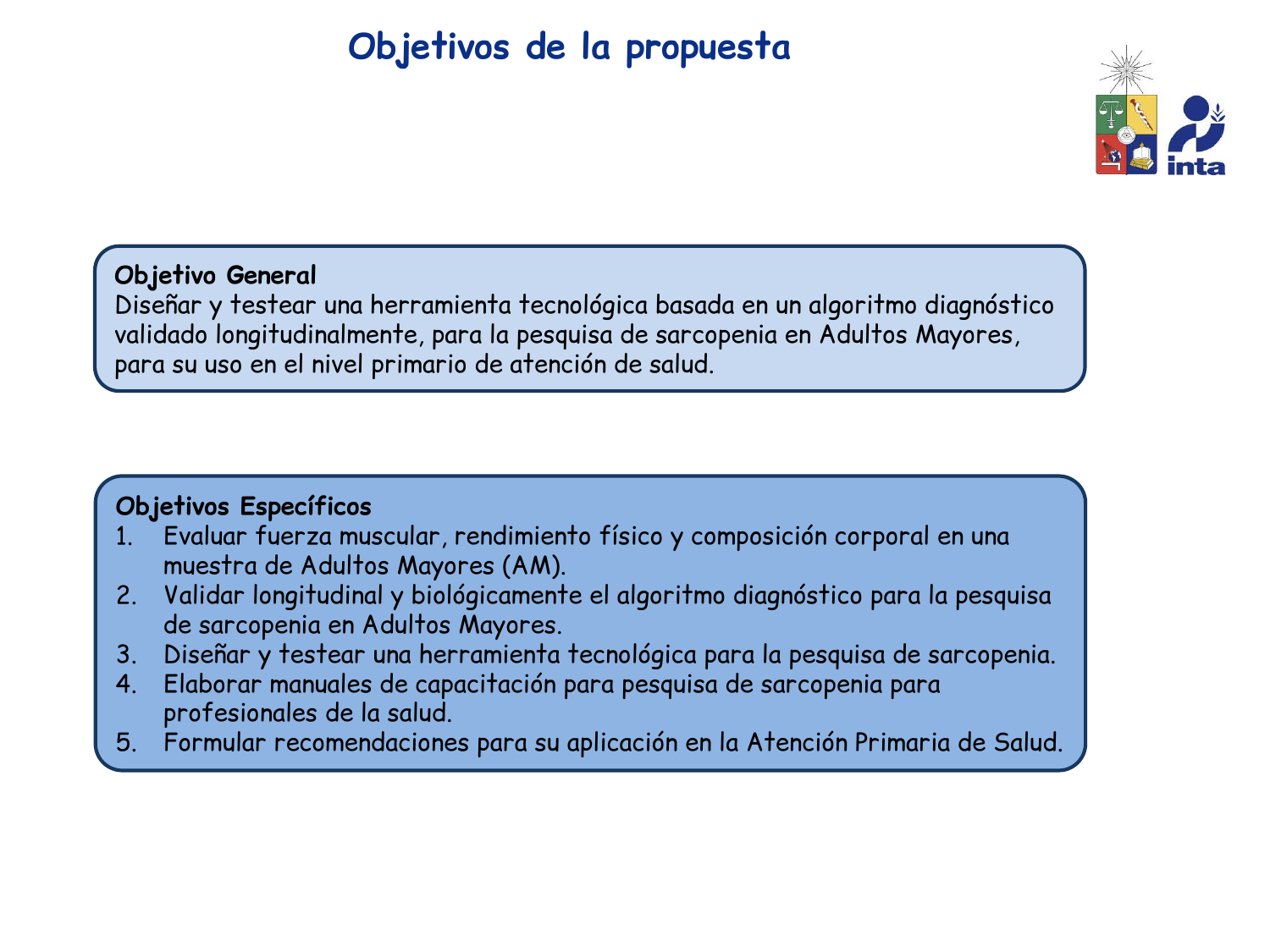

# Objetivos de la propuesta
Objetivo General
Diseñar y testear una herramienta tecnológica basada en un algoritmo diagnóstico validado longitudinalmente, para la pesquisa de sarcopenia en Adultos Mayores, para su uso en el nivel primario de atención de salud.
Objetivos Específicos
Evaluar fuerza muscular, rendimiento físico y composición corporal en una muestra de Adultos Mayores (AM).
Validar longitudinal y biológicamente el algoritmo diagnóstico para la pesquisa de sarcopenia en Adultos Mayores.
Diseñar y testear una herramienta tecnológica para la pesquisa de sarcopenia.
Elaborar manuales de capacitación para pesquisa de sarcopenia para profesionales de la salud.
Formular recomendaciones para su aplicación en la Atención Primaria de Salud.